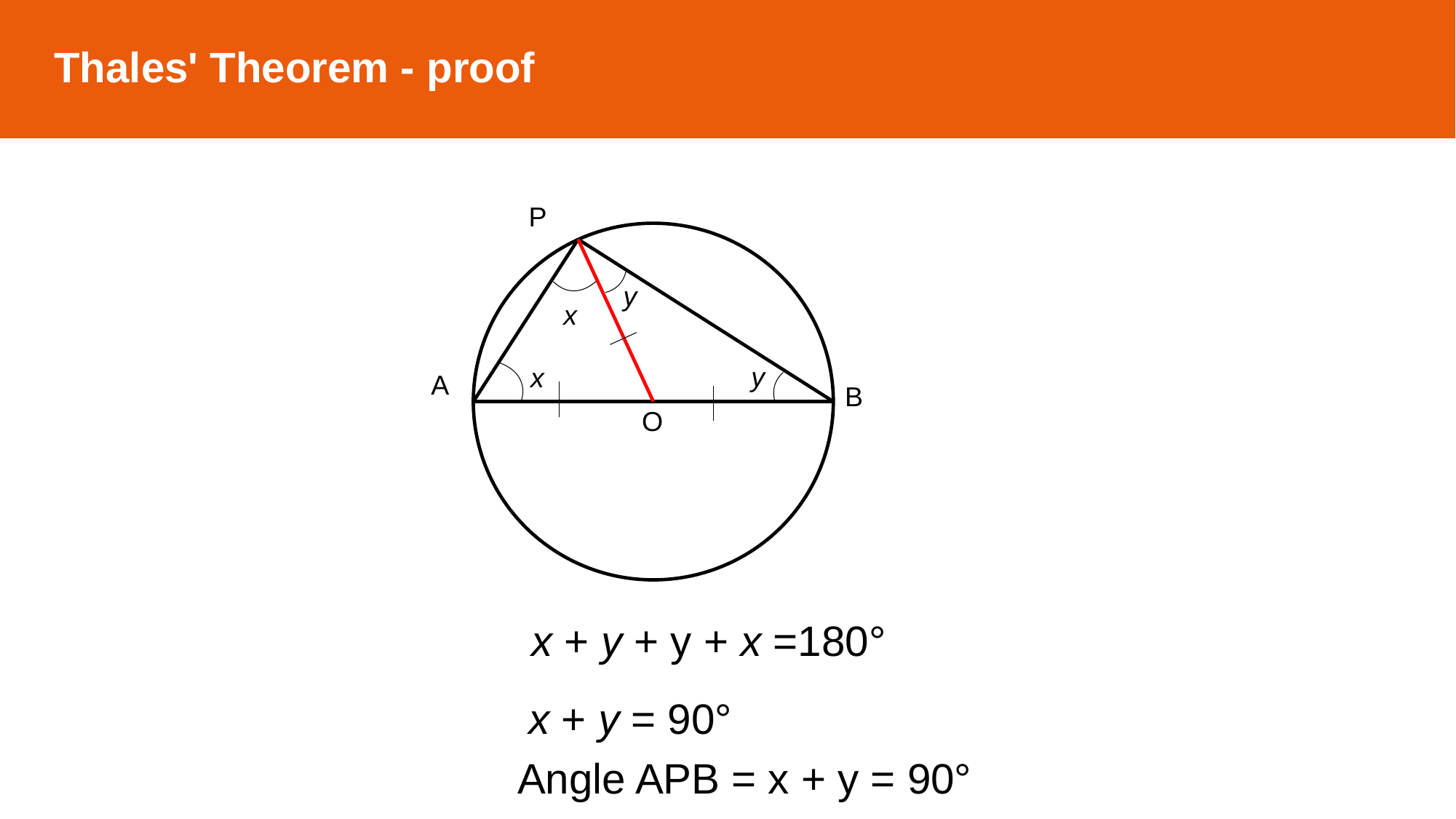

Thales' Theorem - proof

P

A
B
y
x
y
x

B
O
x + y + y + x =180°
x + y = 90°
Angle APB = x + y = 90°